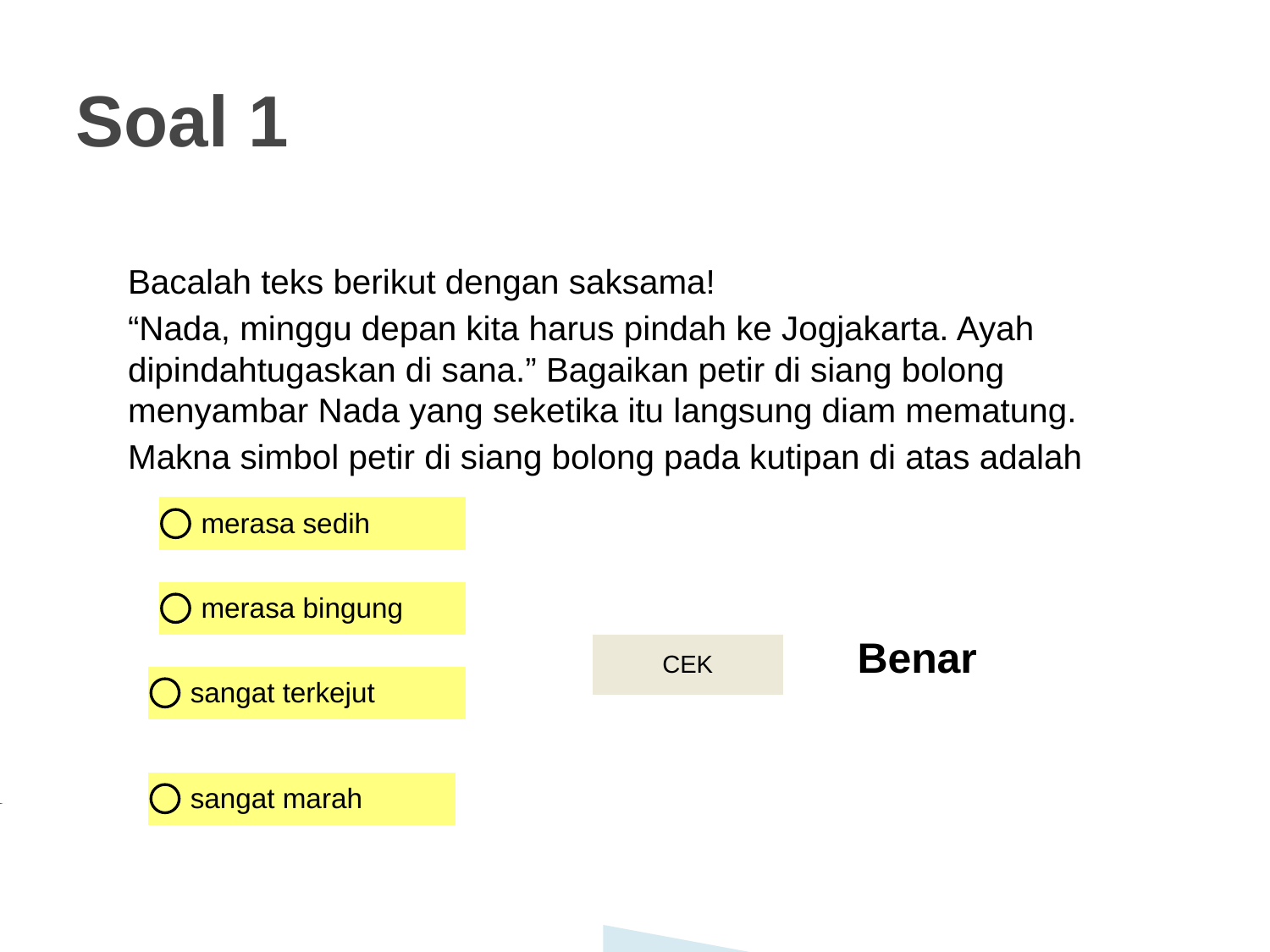

# Soal 1
Bacalah teks berikut dengan saksama!
“Nada, minggu depan kita harus pindah ke Jogjakarta. Ayah dipindahtugaskan di sana.” Bagaikan petir di siang bolong menyambar Nada yang seketika itu langsung diam mematung.
Makna simbol petir di siang bolong pada kutipan di atas adalah